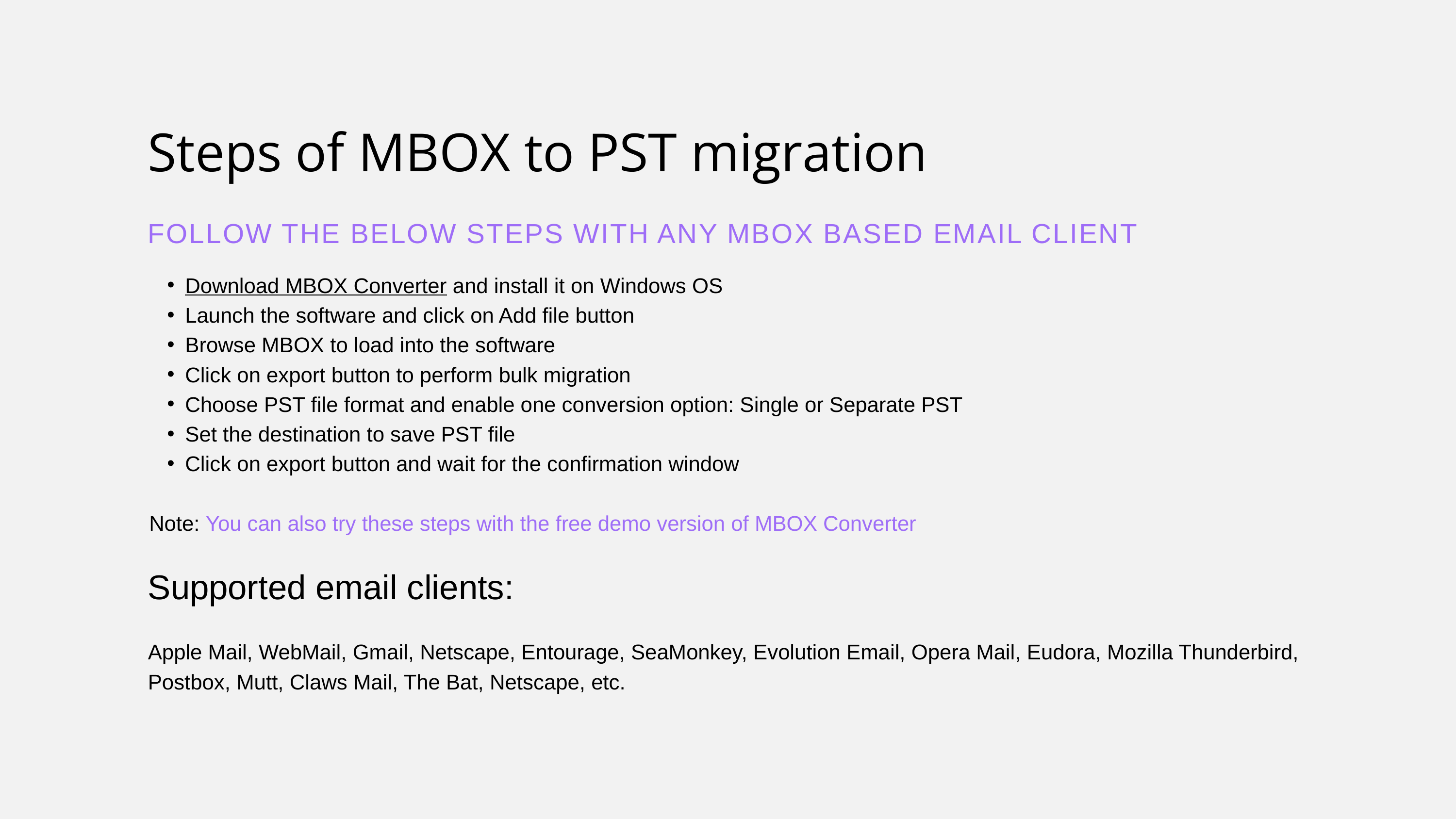

Steps of MBOX to PST migration
FOLLOW THE BELOW STEPS WITH ANY MBOX BASED EMAIL CLIENT
Download MBOX Converter and install it on Windows OS
Launch the software and click on Add file button
Browse MBOX to load into the software
Click on export button to perform bulk migration
Choose PST file format and enable one conversion option: Single or Separate PST
Set the destination to save PST file
Click on export button and wait for the confirmation window

Note: You can also try these steps with the free demo version of MBOX Converter
Supported email clients:
Apple Mail, WebMail, Gmail, Netscape, Entourage, SeaMonkey, Evolution Email, Opera Mail, Eudora, Mozilla Thunderbird, Postbox, Mutt, Claws Mail, The Bat, Netscape, etc.